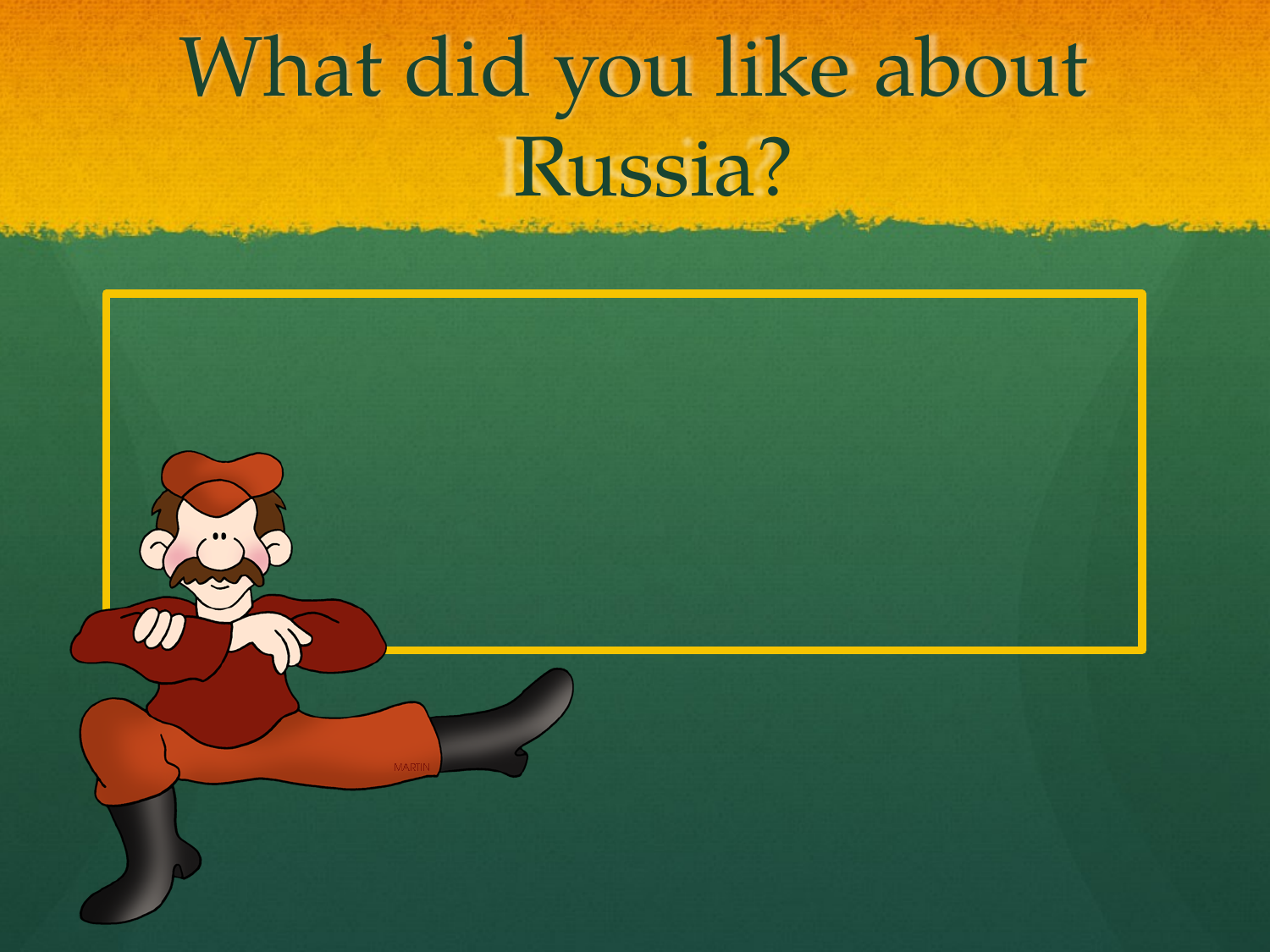

# What did you like	about  Russia?